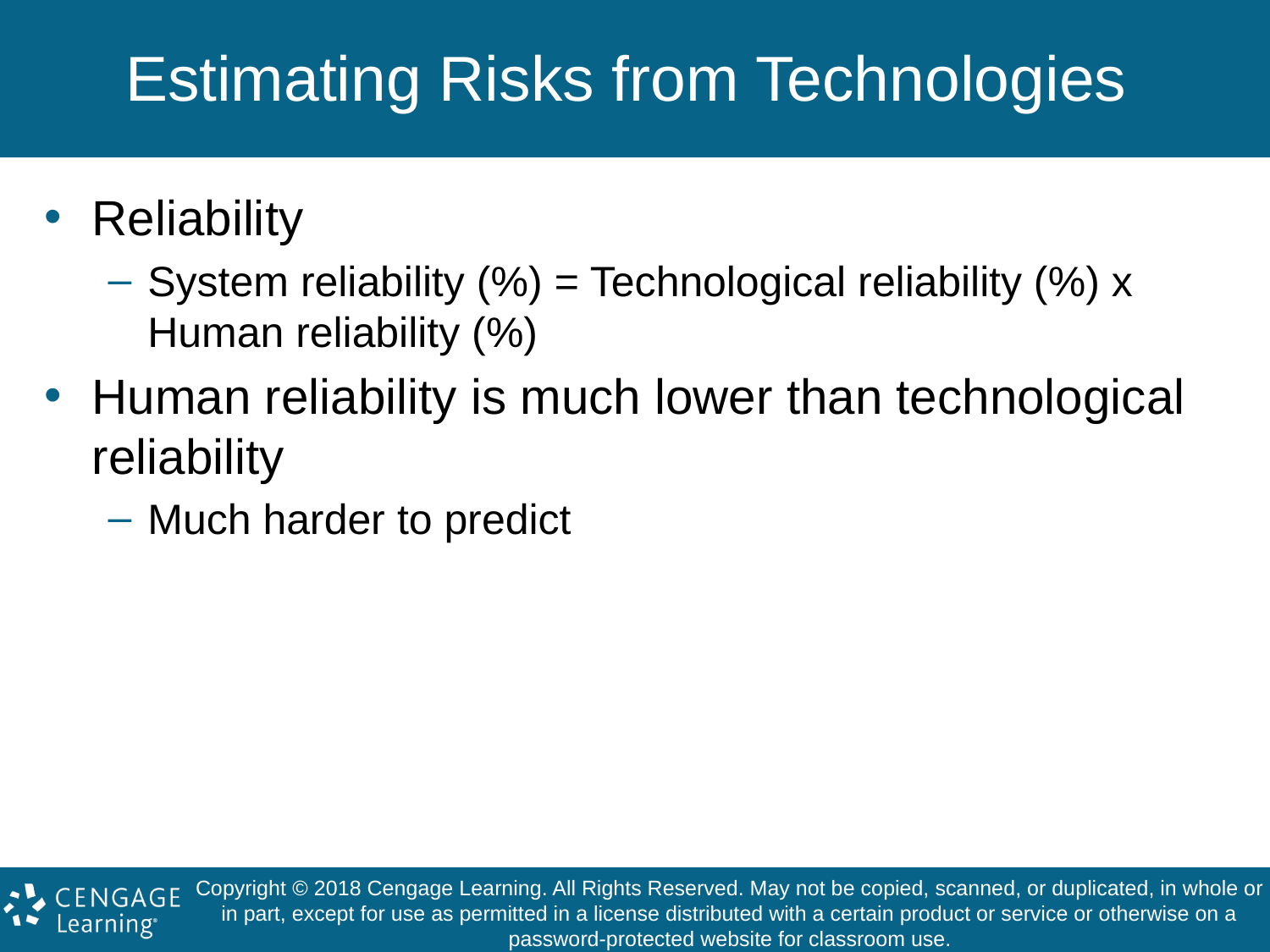

# Estimating Risks from Technologies
Reliability
System reliability (%) = Technological reliability (%) x Human reliability (%)
Human reliability is much lower than technological reliability
Much harder to predict